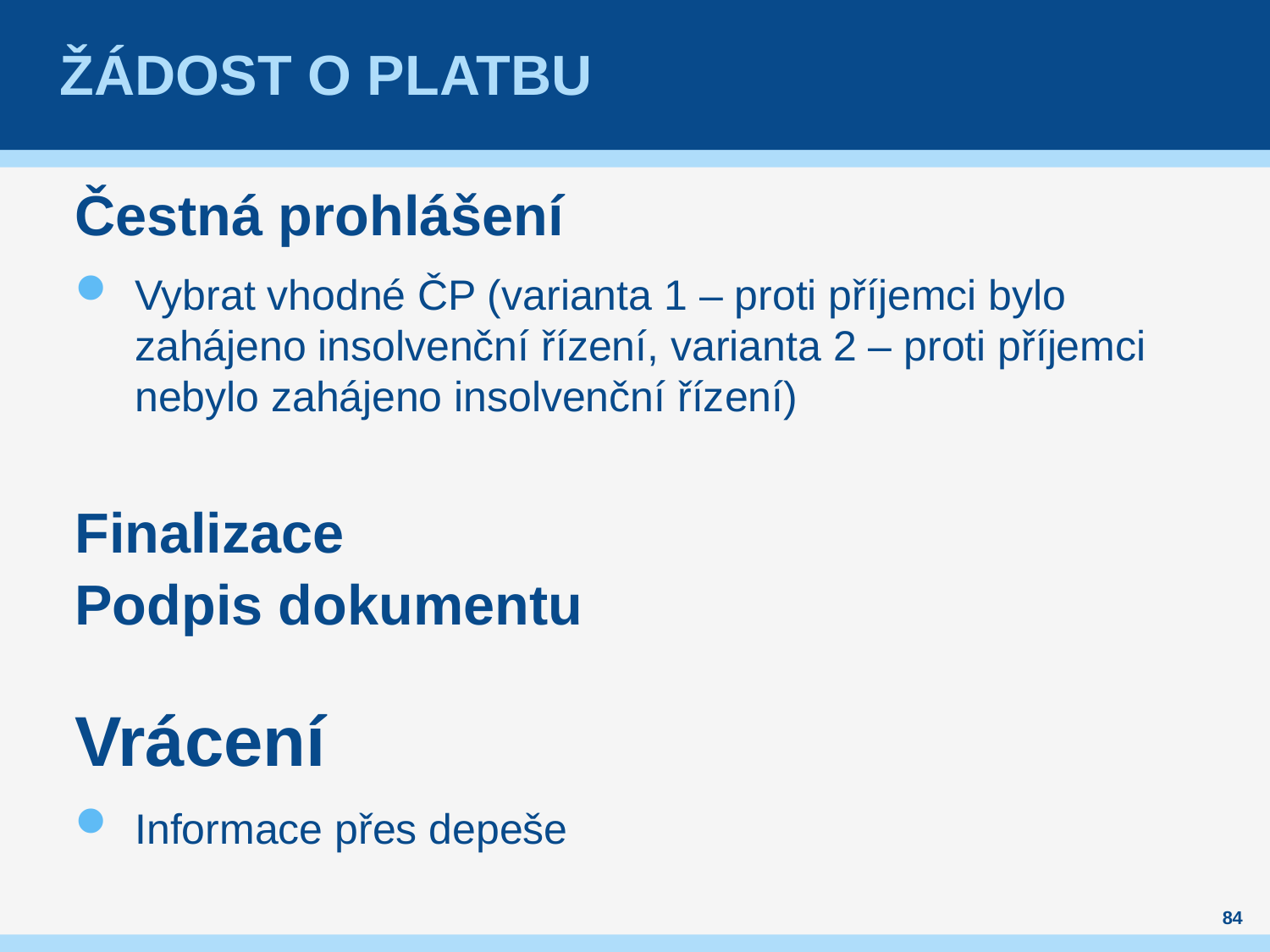

# Žádost o platbu
Čestná prohlášení
Vybrat vhodné ČP (varianta 1 – proti příjemci bylo zahájeno insolvenční řízení, varianta 2 – proti příjemci nebylo zahájeno insolvenční řízení)

Finalizace
Podpis dokumentu

Vrácení
Informace přes depeše

84